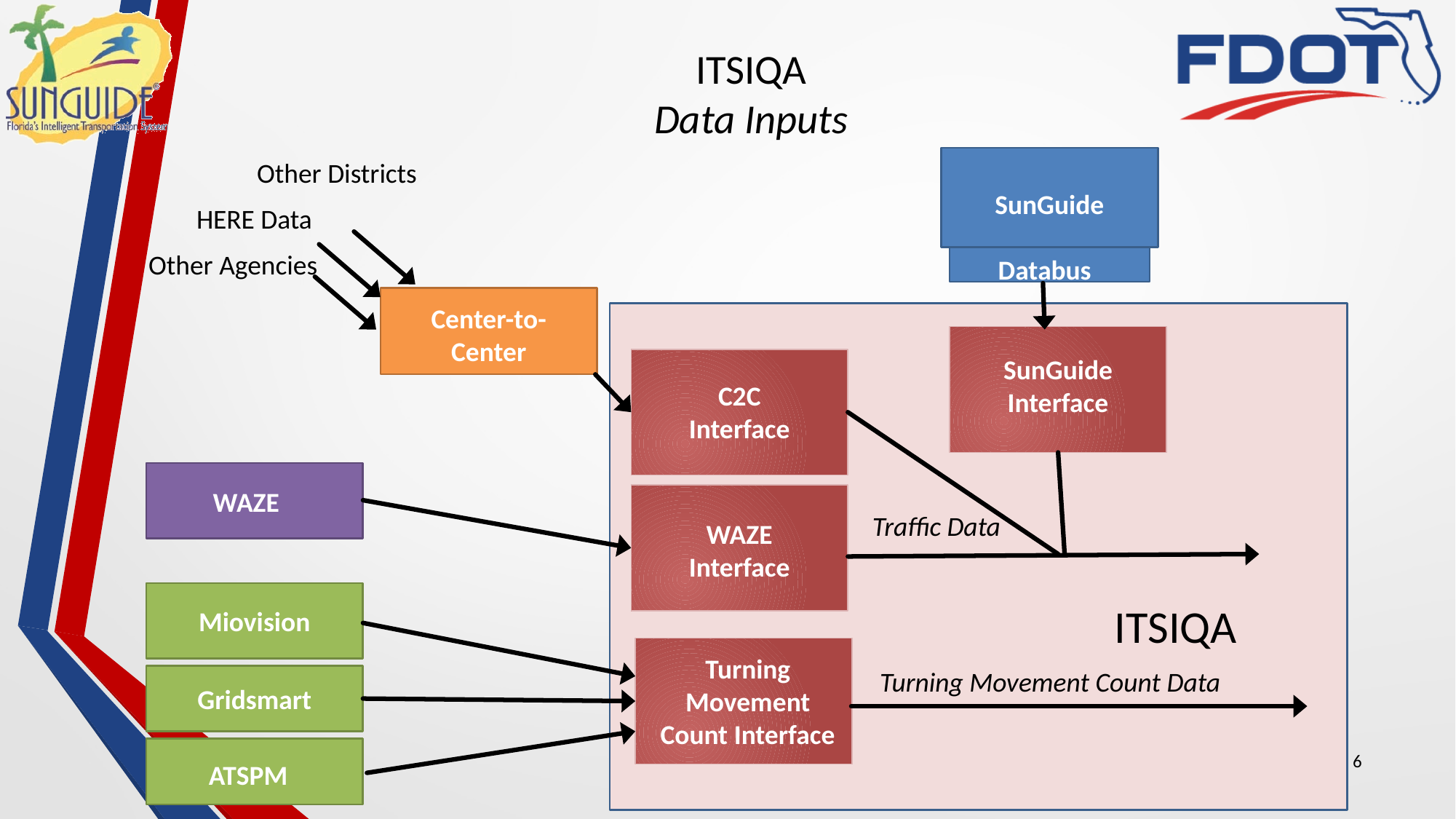

# ITSIQA Data Inputs

SunGuide

Databus
Other Districts
HERE Data
Other Agencies

Center-to-Center

SunGuide
Interface

C2C
Interface

WAZE

Traffic Data
WAZE
Interface

ITSIQA
Miovision

Turning Movement Count Interface
Turning Movement Count Data

Gridsmart

6
ATSPM